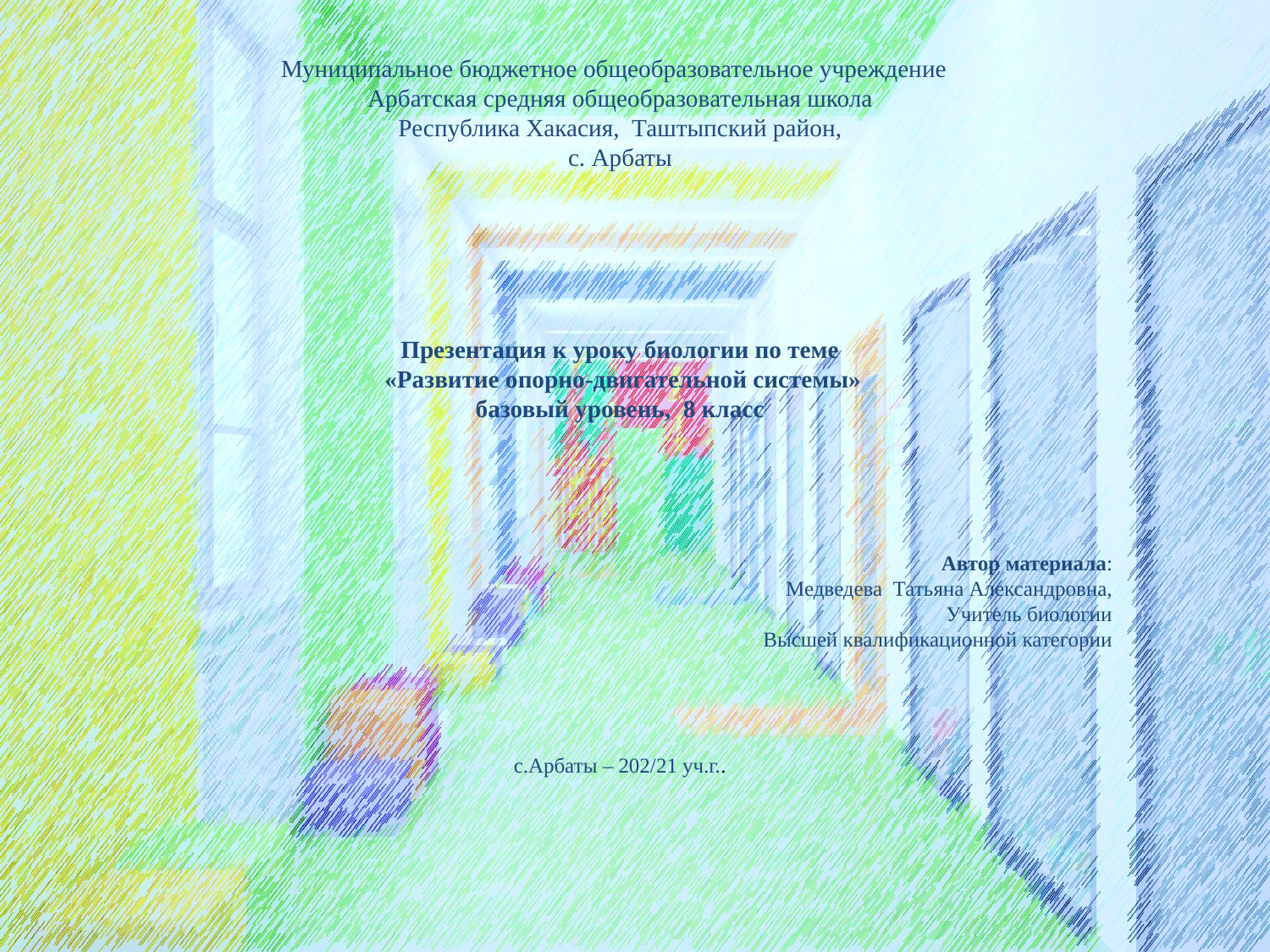

Муниципальное бюджетное общеобразовательное учреждение
Арбатская средняя общеобразовательная школа
Республика Хакасия,  Таштыпский район,
с. Арбаты

Презентация к уроку биологии по теме
 «Развитие опорно-двигательной системы»
базовый уровень,  8 класс

Автор материала:
Медведева  Татьяна Александровна,
Учитель биологии
Высшей квалификационной категории

с.Арбаты – 202/21 уч.г..